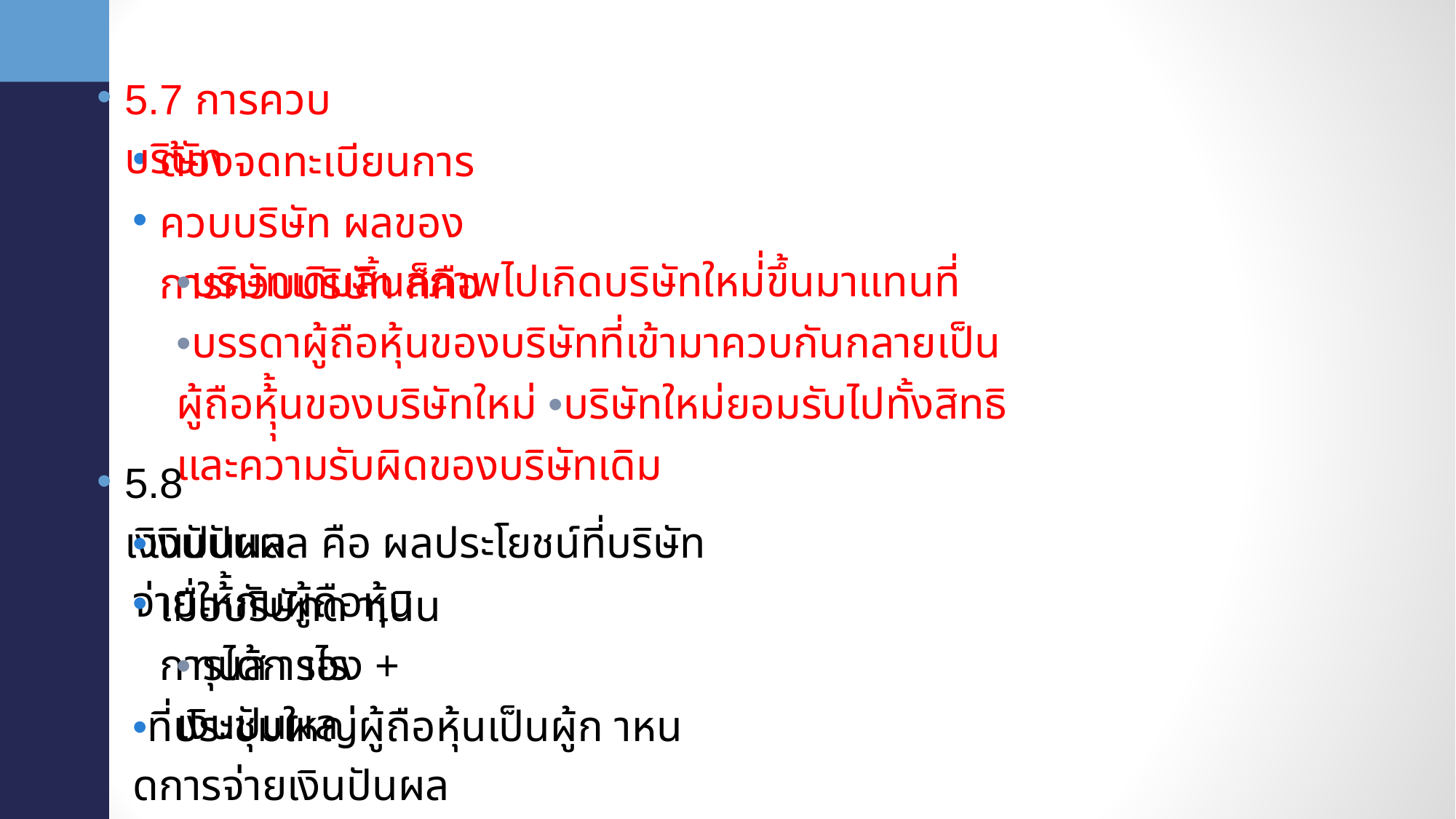

•
5.7 การควบบริษัท
• •
ต้องจดทะเบียนการควบบริษัท ผลของการควบบริษัท ก็คือ
•บริษัทเดิมสิ้นสภาพไปเกิดบริษัทใหม่่ขึ้นมาแทนที่
•บรรดาผู้ถือหุ้นของบริษัทที่เข้ามาควบกันกลายเป็นผู้ถือหุุ้้นของบริษัทใหม่ •บริษัทใหม่ยอมรับไปทั้งสิทธิ และความรับผิดของบริษัทเดิม
•
5.8 เงินปันผล
•เงินปันผล คือ ผลประโยชน์ที่บริษัทจ่ายให้้กับผู้ถือหุ้น
•
เมื่อบริษัทด าเนินการได้ก าไร
•ทุนส ารอง + เงินปันผล

•ที่ประชุมใหญ่ผู้ถือหุ้นเป็นผู้ก าหนดการจ่ายเงินปันผล